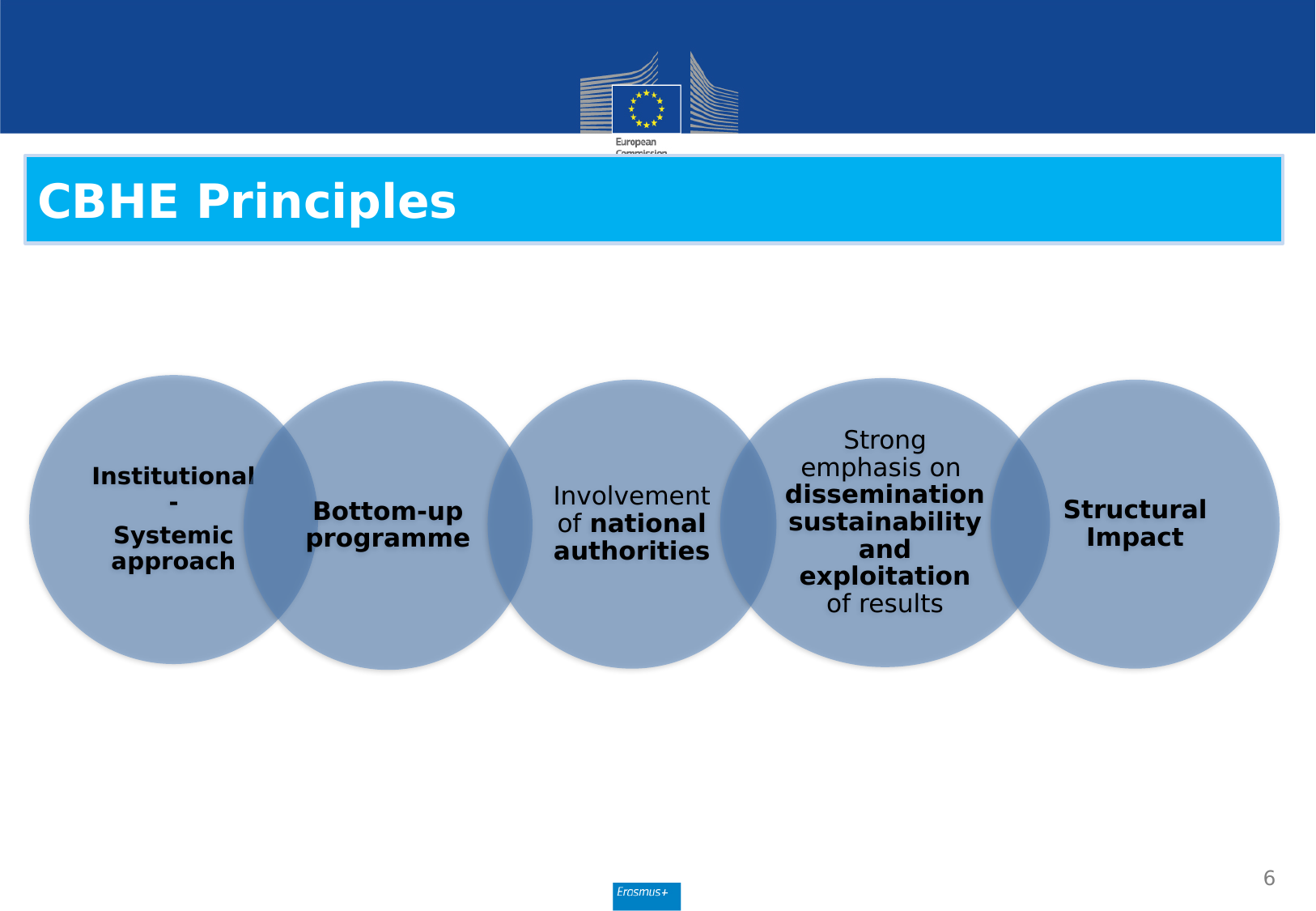

# CBHE Principles
Institutional-
Systemic approach
Bottom-up programme
Involvement of national authorities
Strong emphasis on  dissemination sustainability and exploitation of results
Structural Impact
6